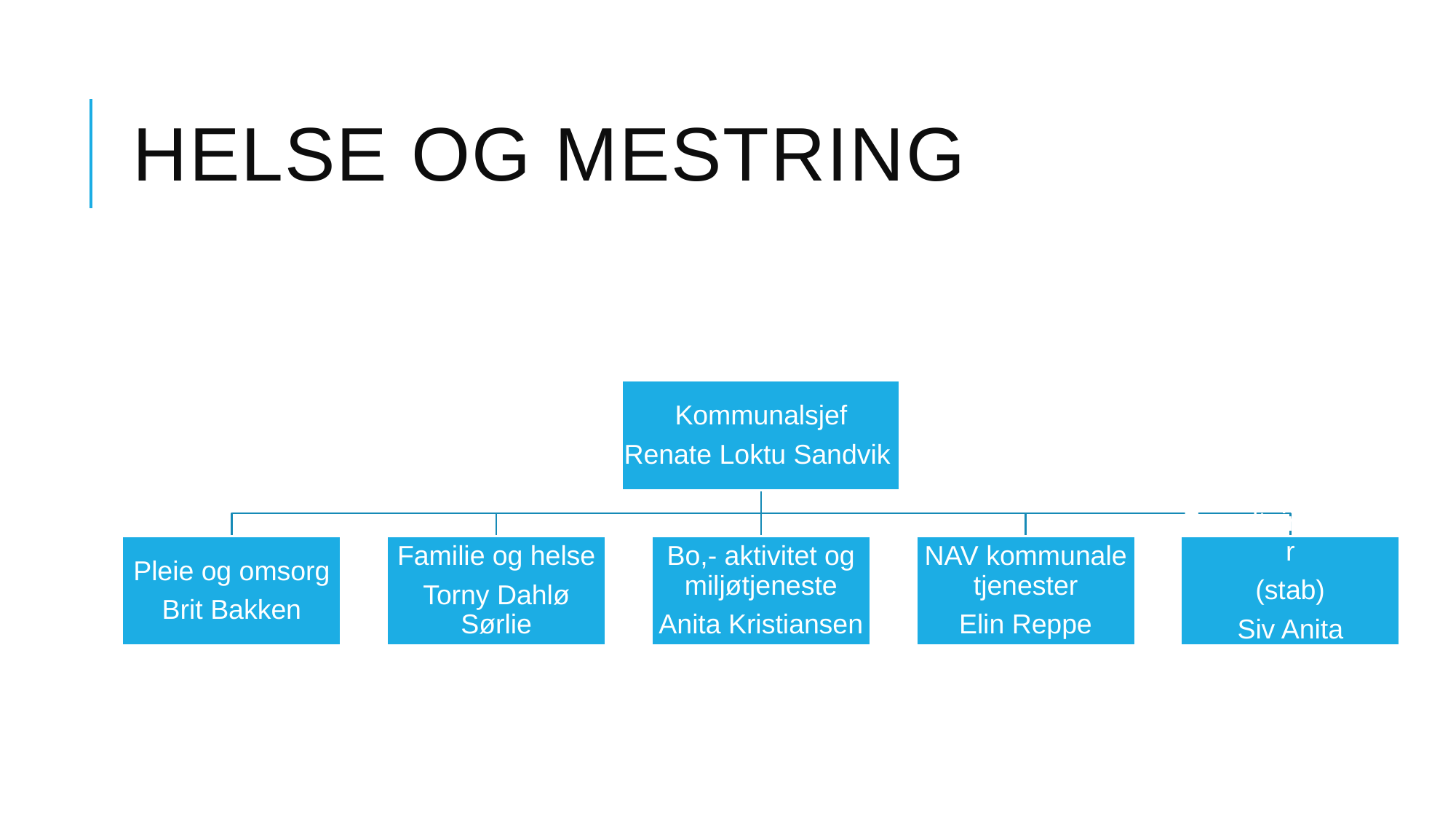

# Helse og mestring
Kommunalsjef
Renate Loktu Sandvik
Pleie og omsorg
Brit Bakken
Familie og helse
Torny Dahlø Sørlie
Bo,- aktivitet og miljøtjeneste
Anita Kristiansen
NAV kommunale tjenester
Elin Reppe
Forvaltningskontor
(stab)
Siv Anita Fillingsnes